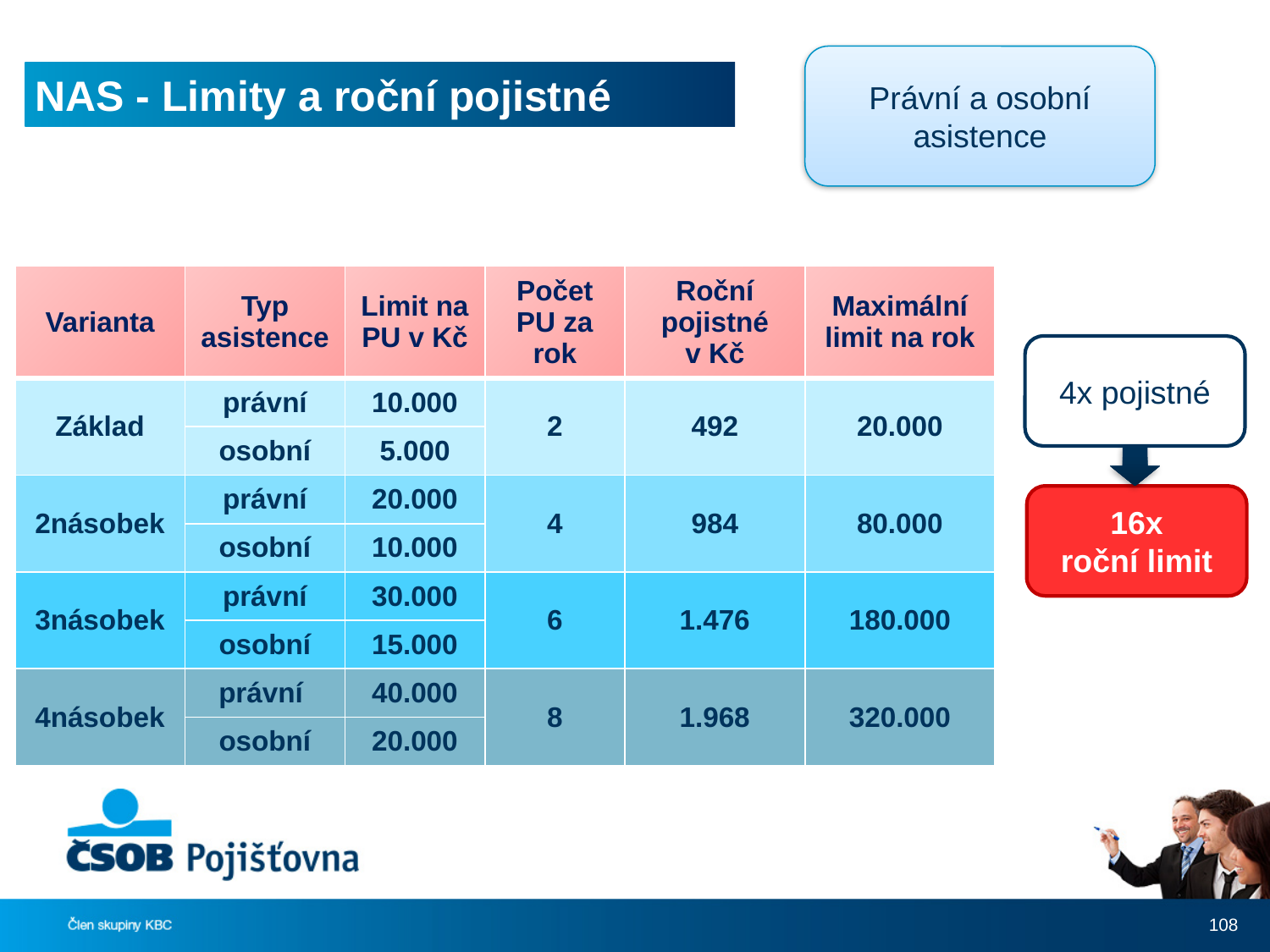

Právní a osobní asistence
# NAS - Limity a roční pojistné
| Varianta | Typ asistence | Limit na PU v Kč | Počet PU za rok | Roční pojistné v Kč | Maximální limit na rok |
| --- | --- | --- | --- | --- | --- |
| Základ | právní | 10.000 | 2 | 492 | 20.000 |
|  | osobní | 5.000 |  |  |  |
| 2násobek | právní | 20.000 | 4 | 984 | 80.000 |
|  | osobní | 10.000 |  |  |  |
| 3násobek | právní | 30.000 | 6 | 1.476 | 180.000 |
|  | osobní | 15.000 |  |  |  |
| 4násobek | právní | 40.000 | 8 | 1.968 | 320.000 |
|  | osobní | 20.000 |  |  |  |
4x pojistné

16x
roční limit
108